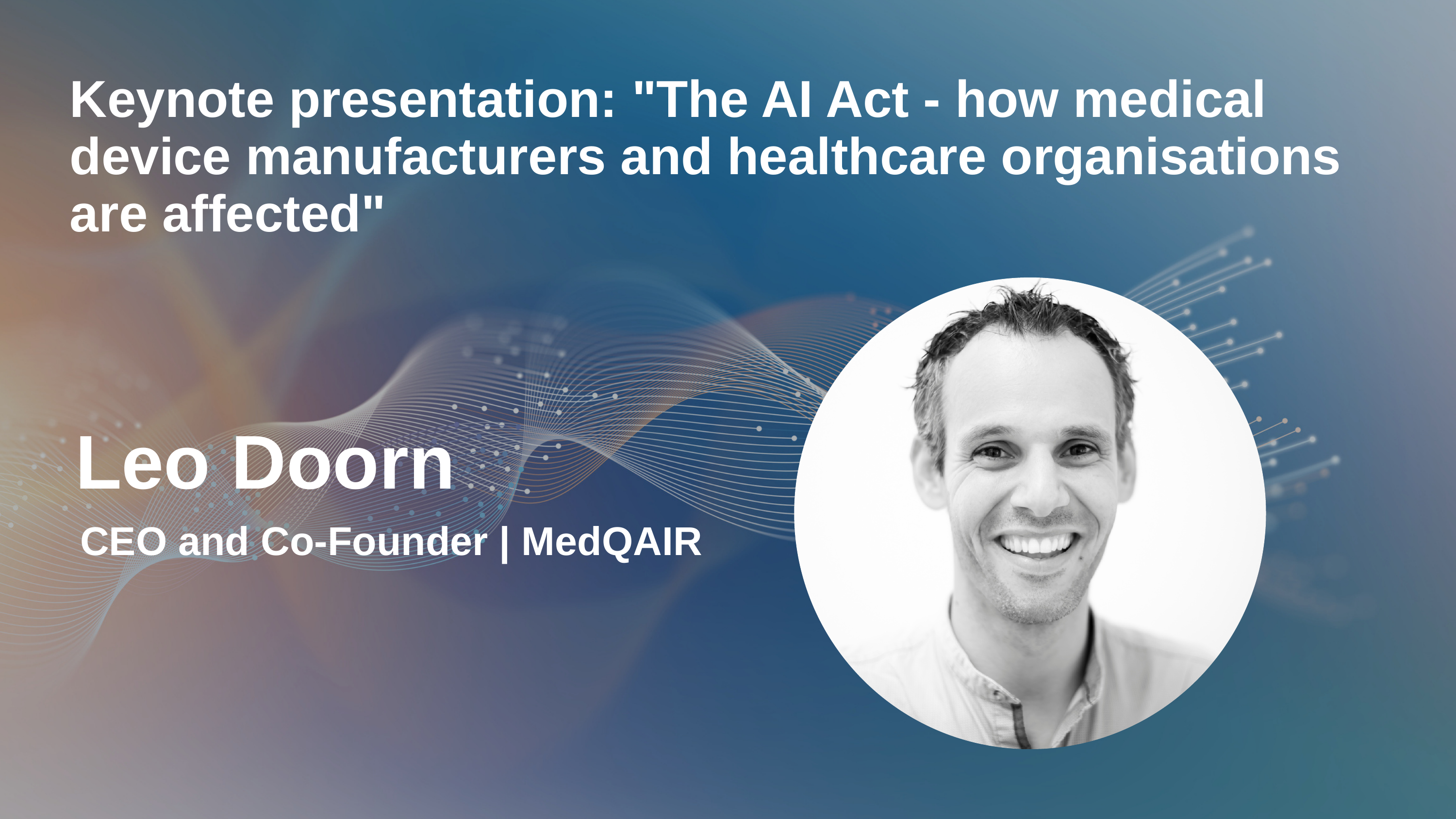

Keynote presentation: "The AI Act - how medical device manufacturers and healthcare organisations are affected"

Leo Doorn

CEO and Co-Founder | MedQAIR